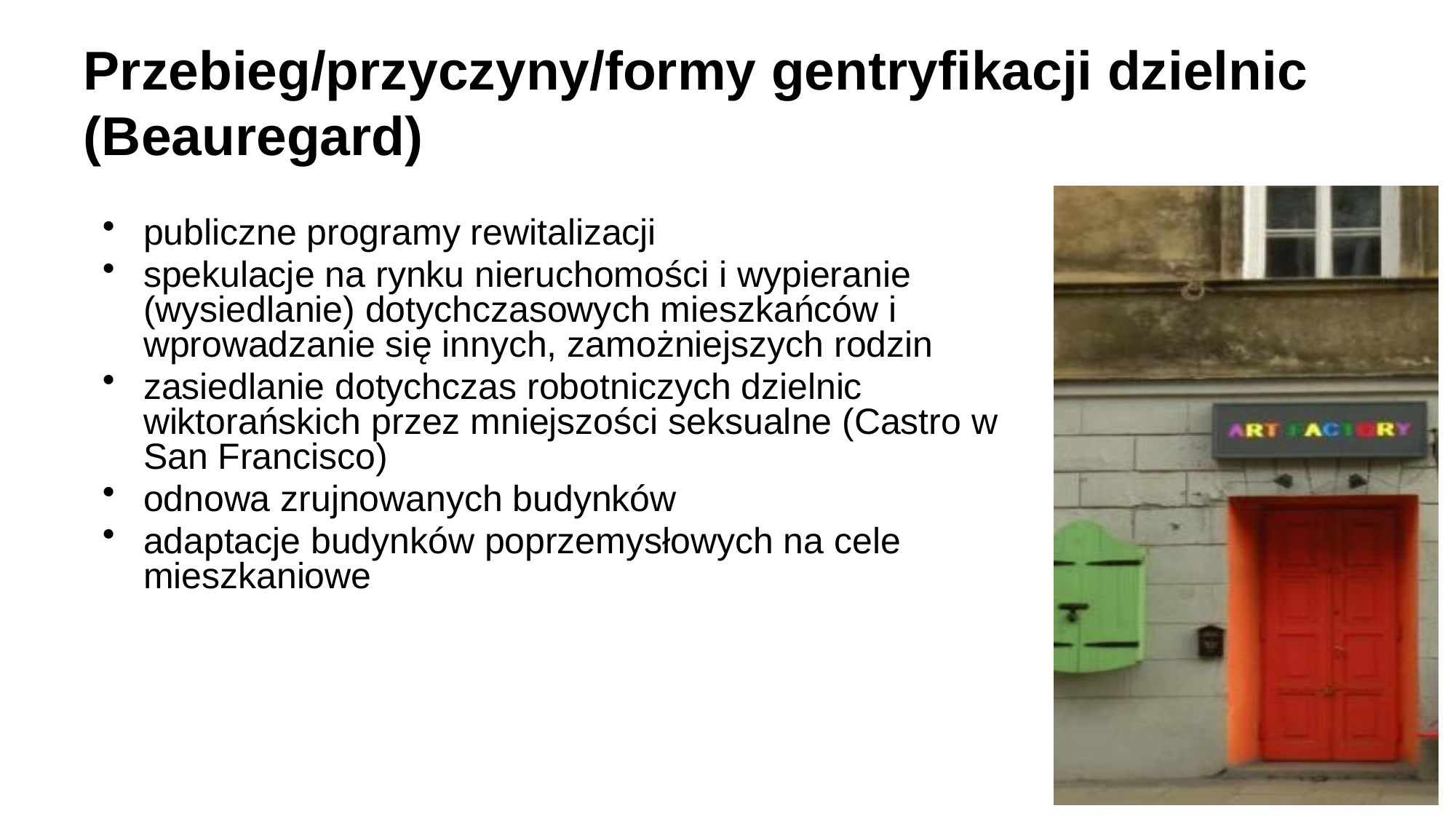

# Przebieg/przyczyny/formy gentryfikacji dzielnic (Beauregard)
publiczne programy rewitalizacji
spekulacje na rynku nieruchomości i wypieranie (wysiedlanie) dotychczasowych mieszkańców i wprowadzanie się innych, zamożniejszych rodzin
zasiedlanie dotychczas robotniczych dzielnic wiktorańskich przez mniejszości seksualne (Castro w San Francisco)
odnowa zrujnowanych budynków
adaptacje budynków poprzemysłowych na cele mieszkaniowe